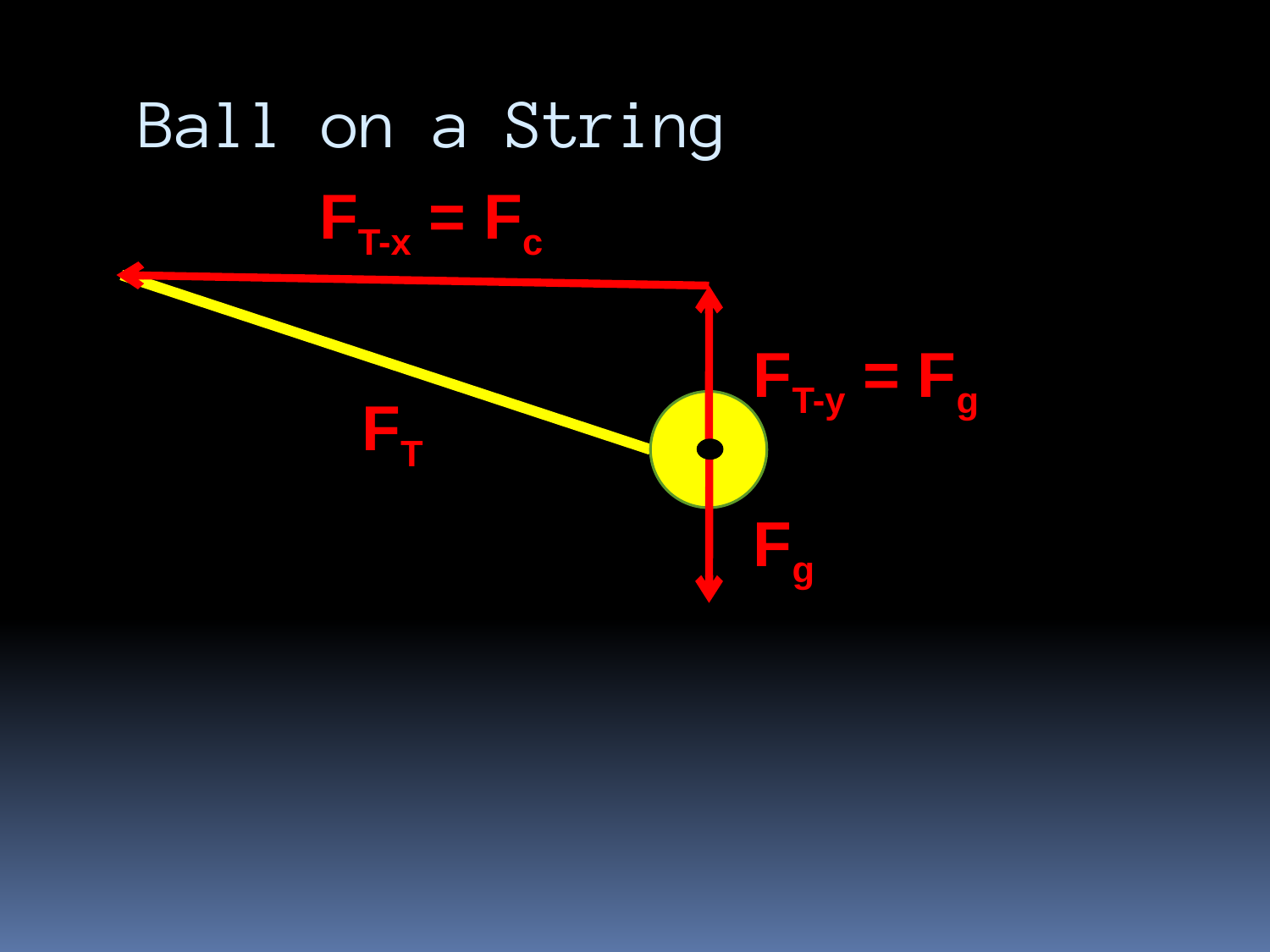

# Ball on a String
FT-x = Fc
FT-y = Fg
FT

Fg